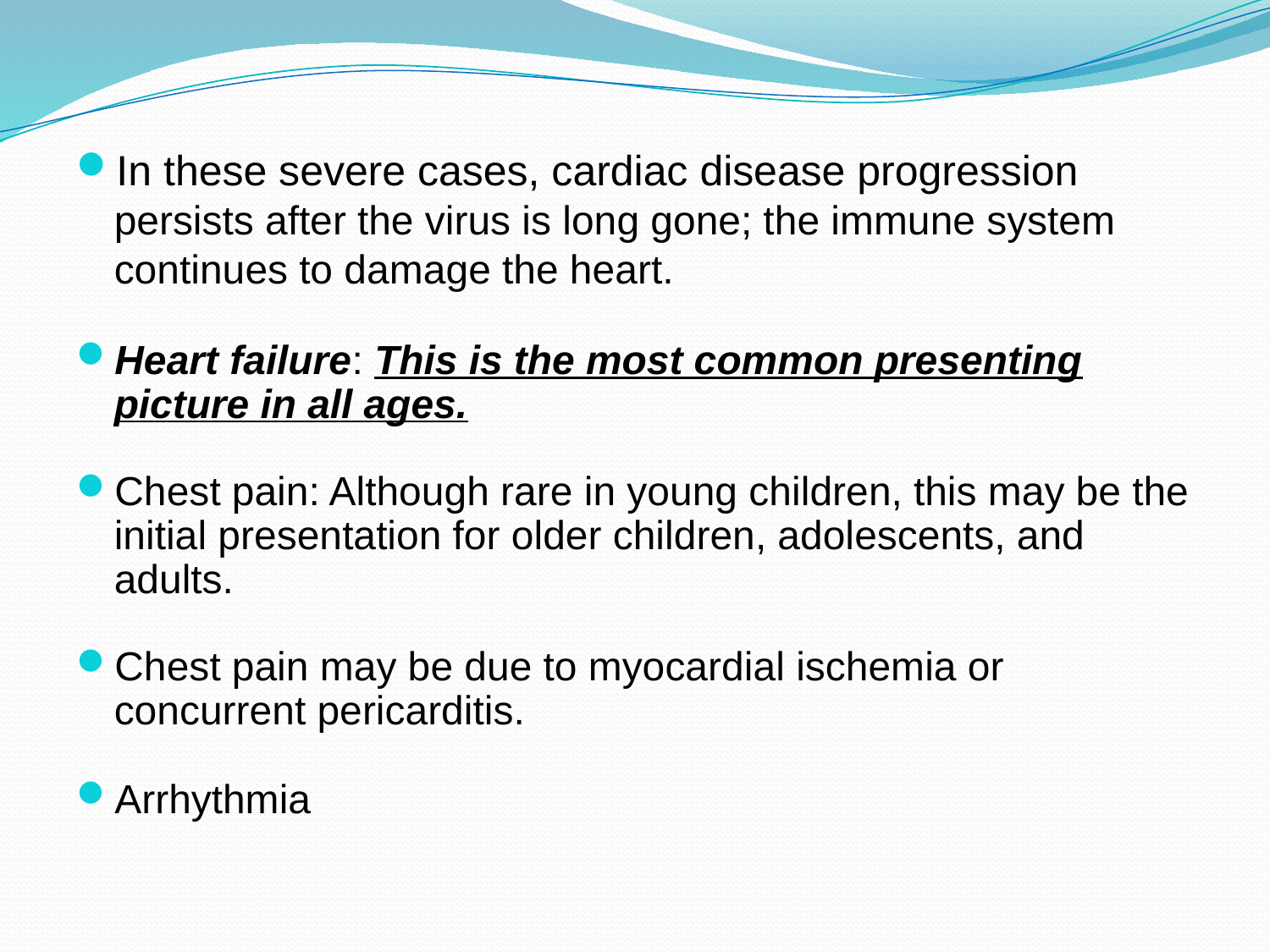

In these severe cases, cardiac disease progression persists after the virus is long gone; the immune system continues to damage the heart.

Heart failure: This is the most common presenting picture in all ages.

Chest pain: Although rare in young children, this may be the initial presentation for older children, adolescents, and adults.

Chest pain may be due to myocardial ischemia or concurrent pericarditis.

Arrhythmia